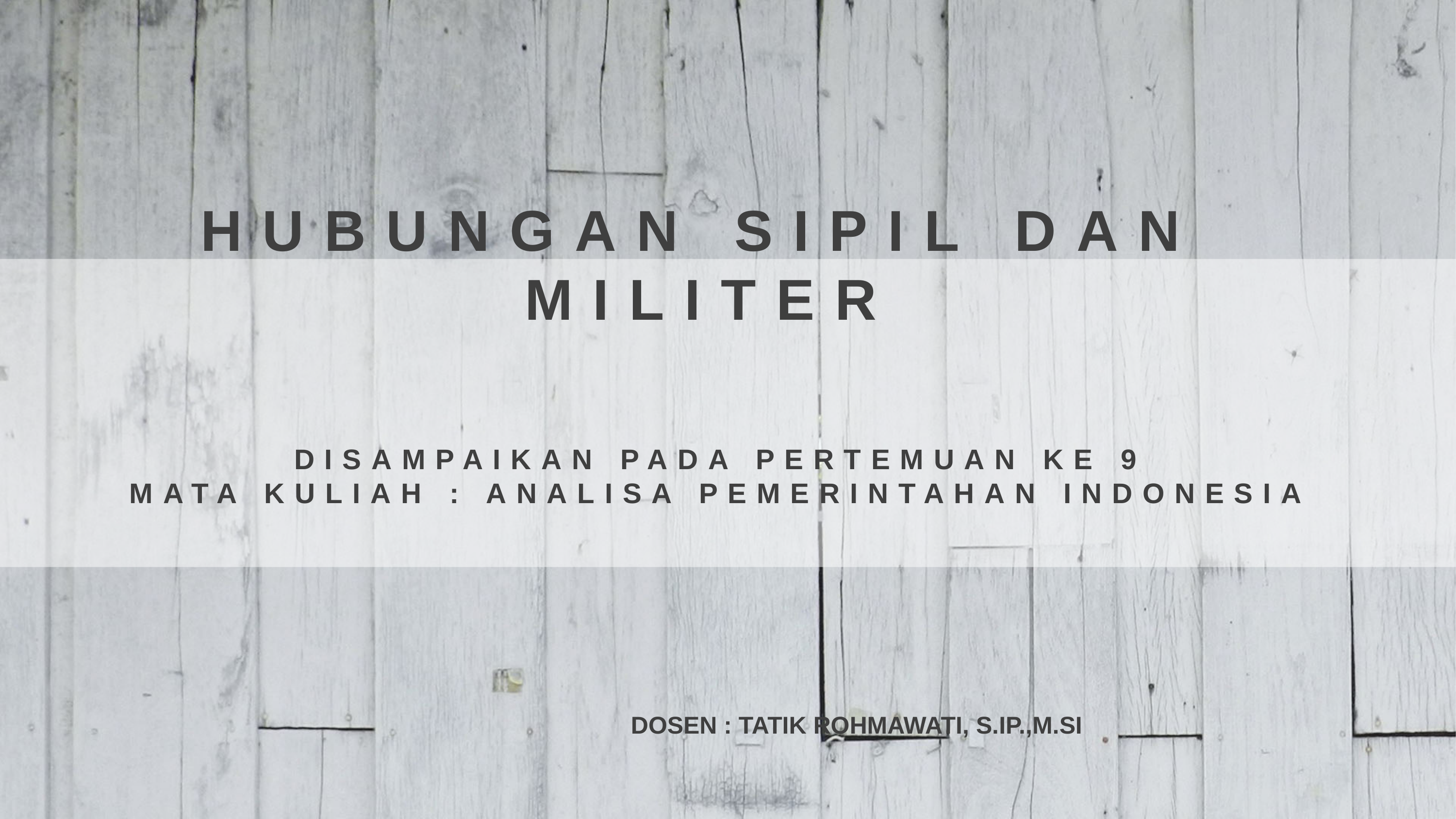

# HUBUNGAN SIPIL DAN MILITER
DISAMPAIKAN PADA PERTEMUAN KE 9
MATA KULIAH : ANALISA PEMERINTAHAN INDONESIA
DOSEN : TATIK ROHMAWATI, S.IP.,M.SI